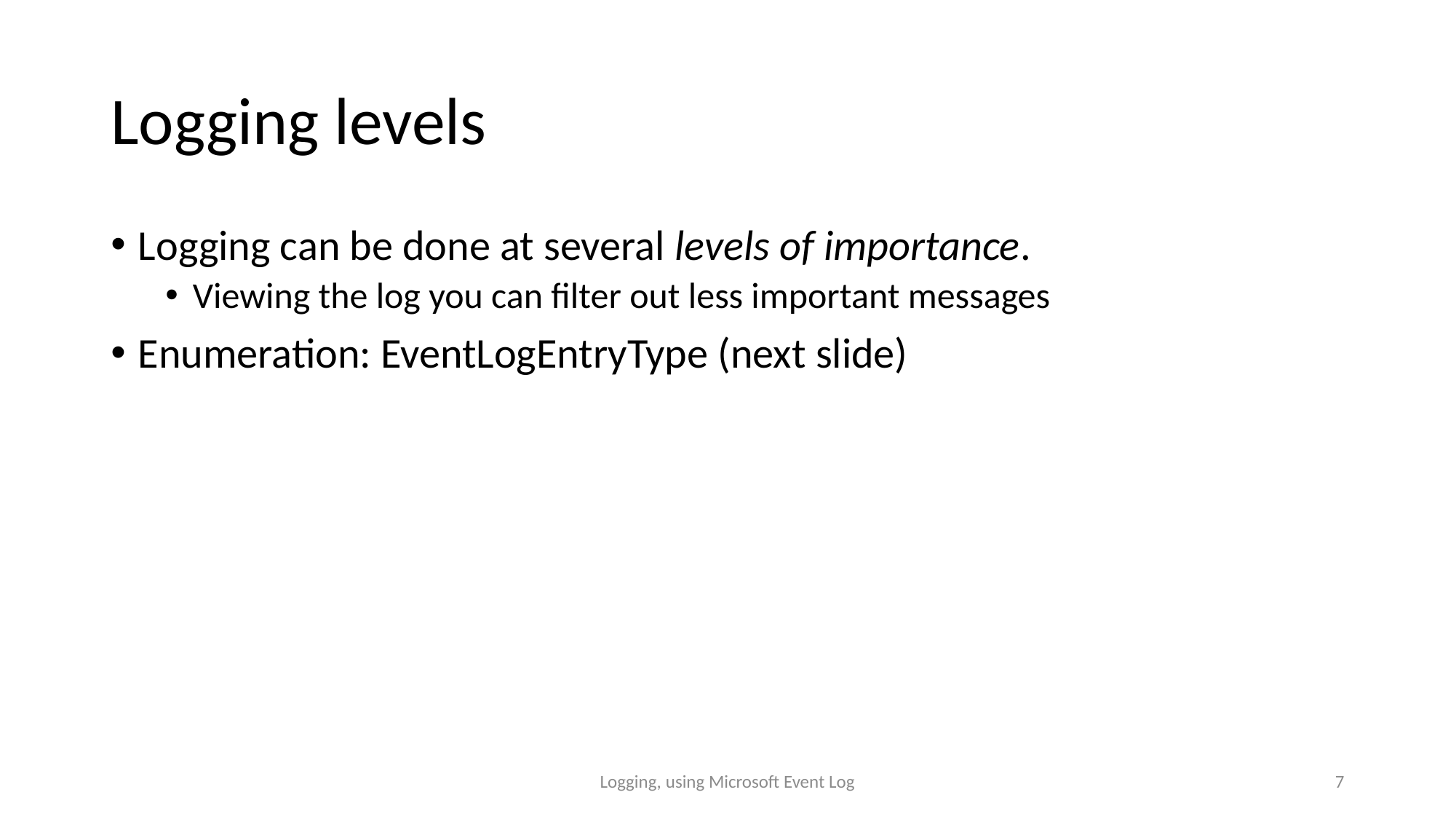

# Logging levels
Logging can be done at several levels of importance.
Viewing the log you can filter out less important messages
Enumeration: EventLogEntryType (next slide)

Logging, using Microsoft Event Log
7